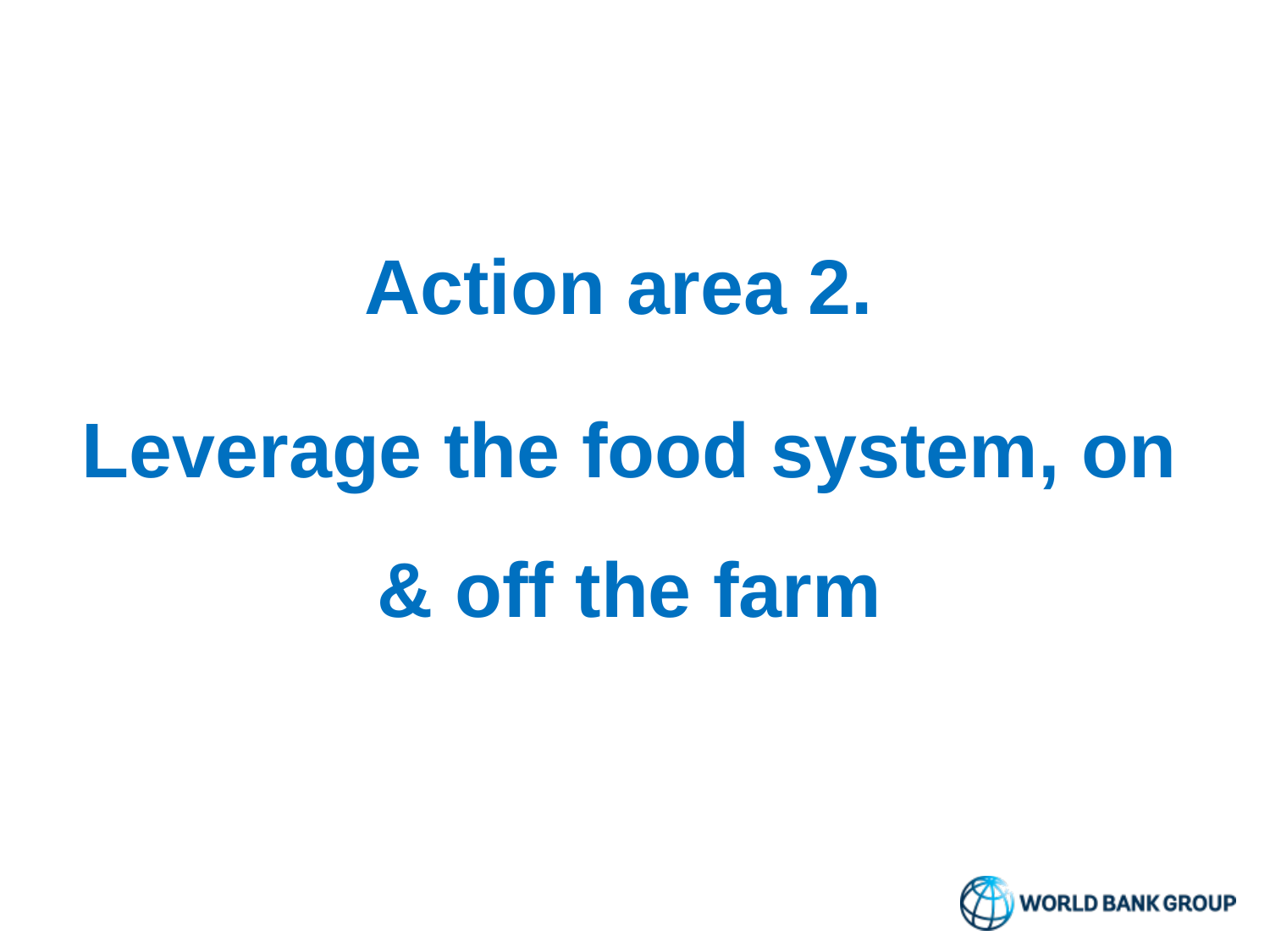

Action area 2.
Leverage the food system, on & off the farm
# Insights from a case study in Kagera, Tanzania